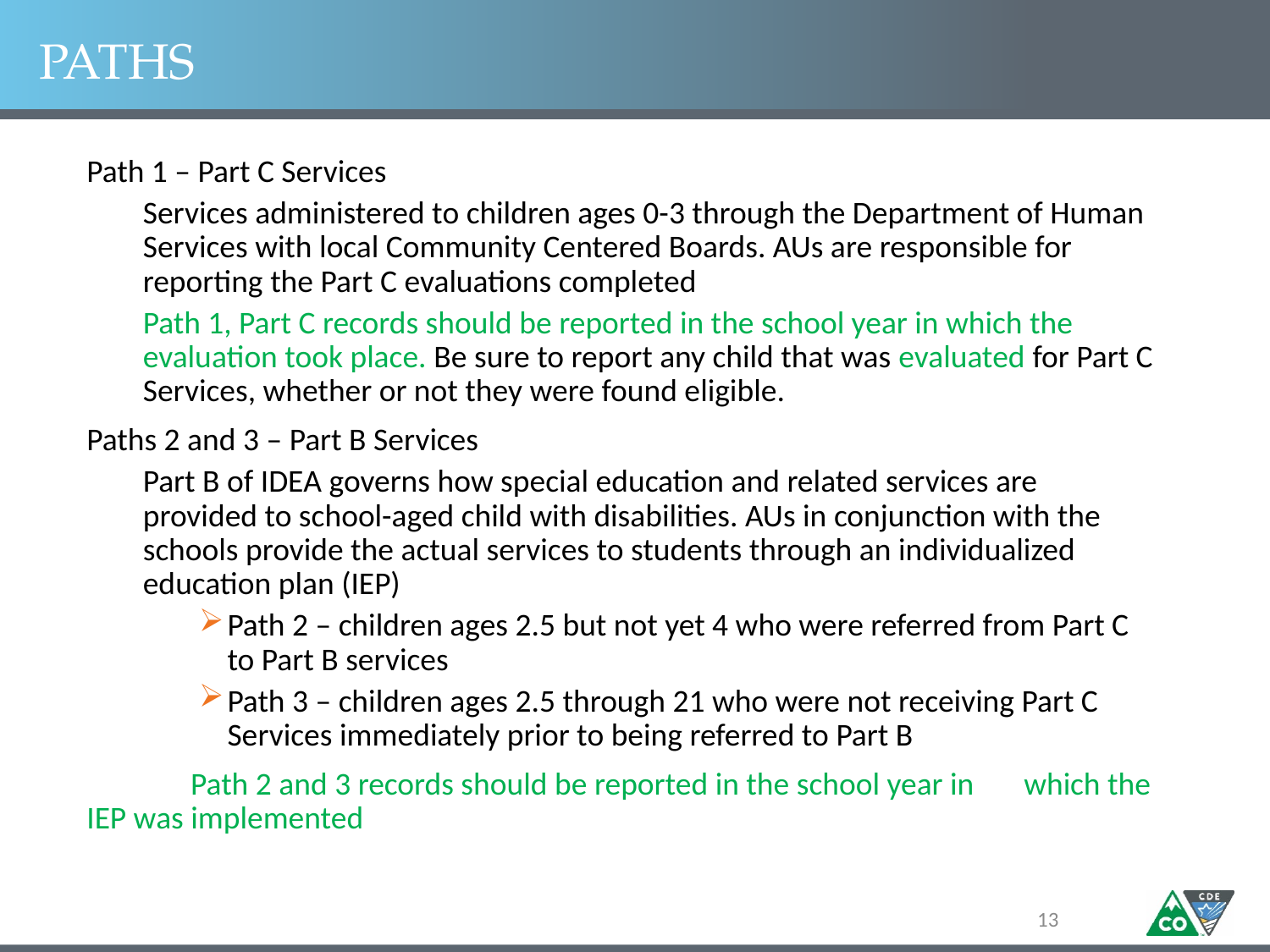

# PATHS
Path 1 – Part C Services
Services administered to children ages 0-3 through the Department of Human Services with local Community Centered Boards. AUs are responsible for reporting the Part C evaluations completed
Path 1, Part C records should be reported in the school year in which the evaluation took place. Be sure to report any child that was evaluated for Part C Services, whether or not they were found eligible.
Paths 2 and 3 – Part B Services
Part B of IDEA governs how special education and related services are provided to school-aged child with disabilities. AUs in conjunction with the schools provide the actual services to students through an individualized education plan (IEP)
Path 2 – children ages 2.5 but not yet 4 who were referred from Part C to Part B services
Path 3 – children ages 2.5 through 21 who were not receiving Part C Services immediately prior to being referred to Part B
	Path 2 and 3 records should be reported in the school year in 	which the IEP was implemented